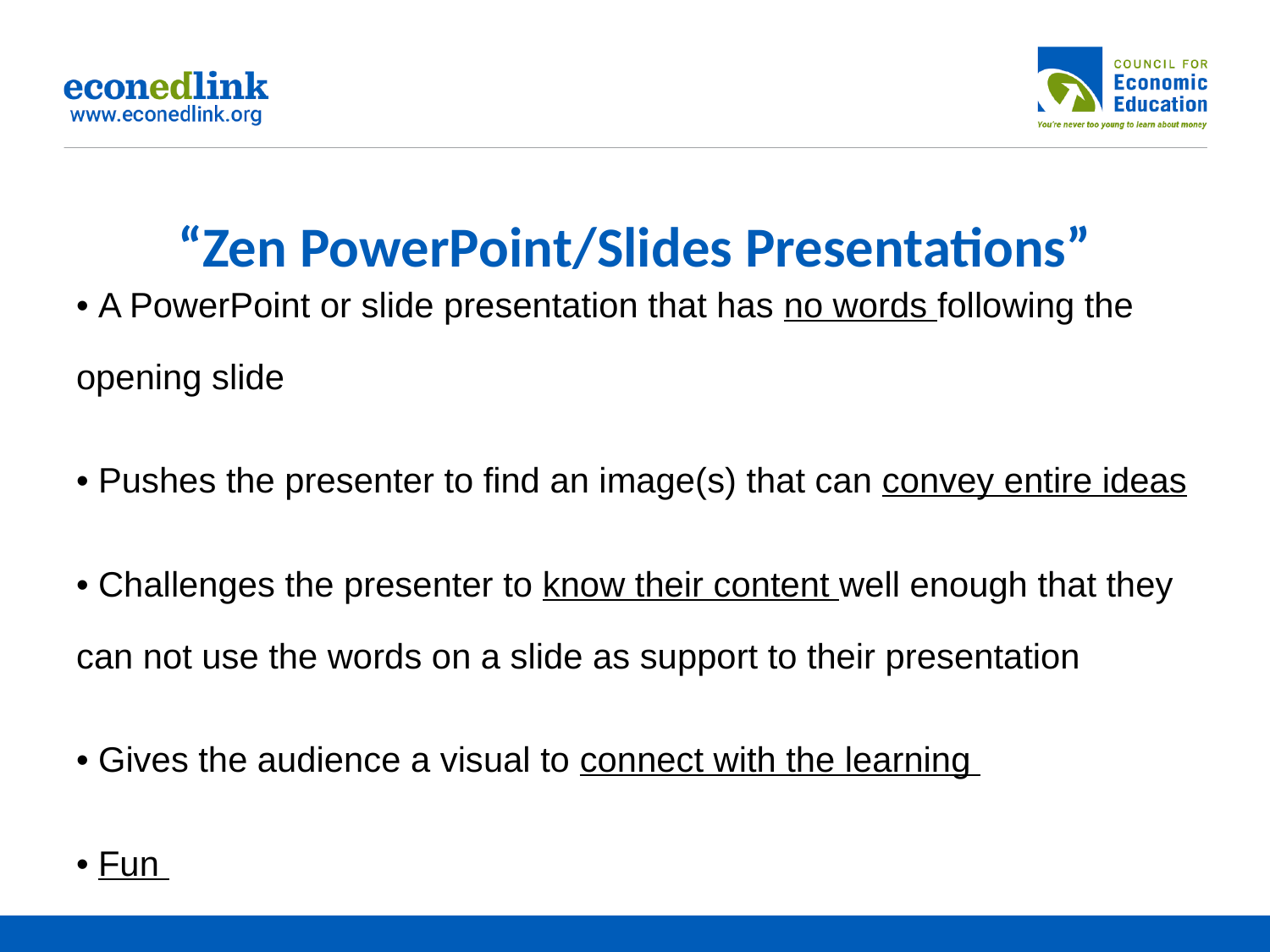

# “Zen PowerPoint/Slides Presentations”
• A PowerPoint or slide presentation that has no words following the opening slide
• Pushes the presenter to find an image(s) that can convey entire ideas
• Challenges the presenter to know their content well enough that they can not use the words on a slide as support to their presentation
• Gives the audience a visual to connect with the learning
• Fun